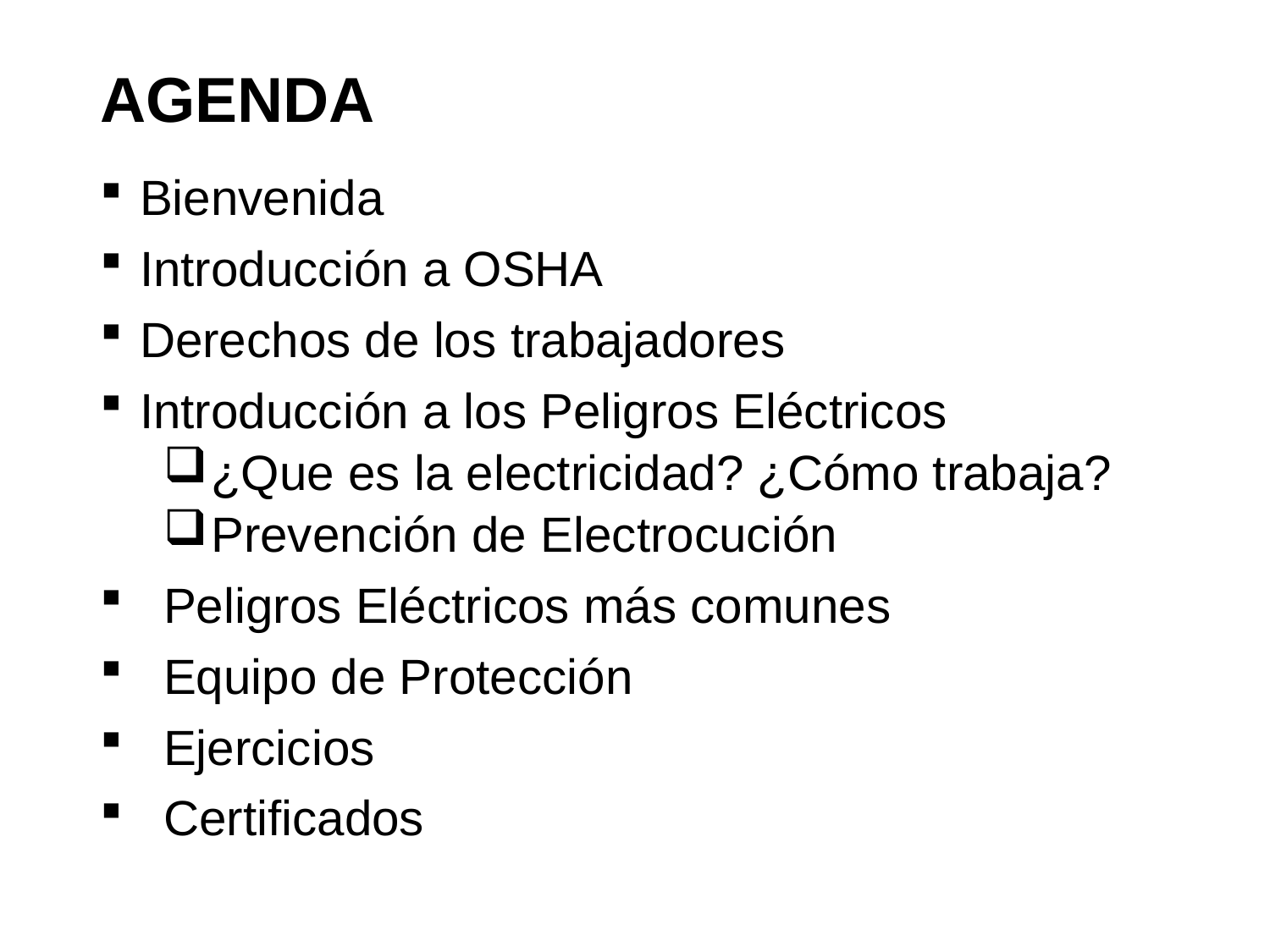

# Agenda
Bienvenida
Introducción a OSHA
Derechos de los trabajadores
Introducción a los Peligros Eléctricos
¿Que es la electricidad? ¿Cómo trabaja?
Prevención de Electrocución
Peligros Eléctricos más comunes
Equipo de Protección
Ejercicios
Certificados
5